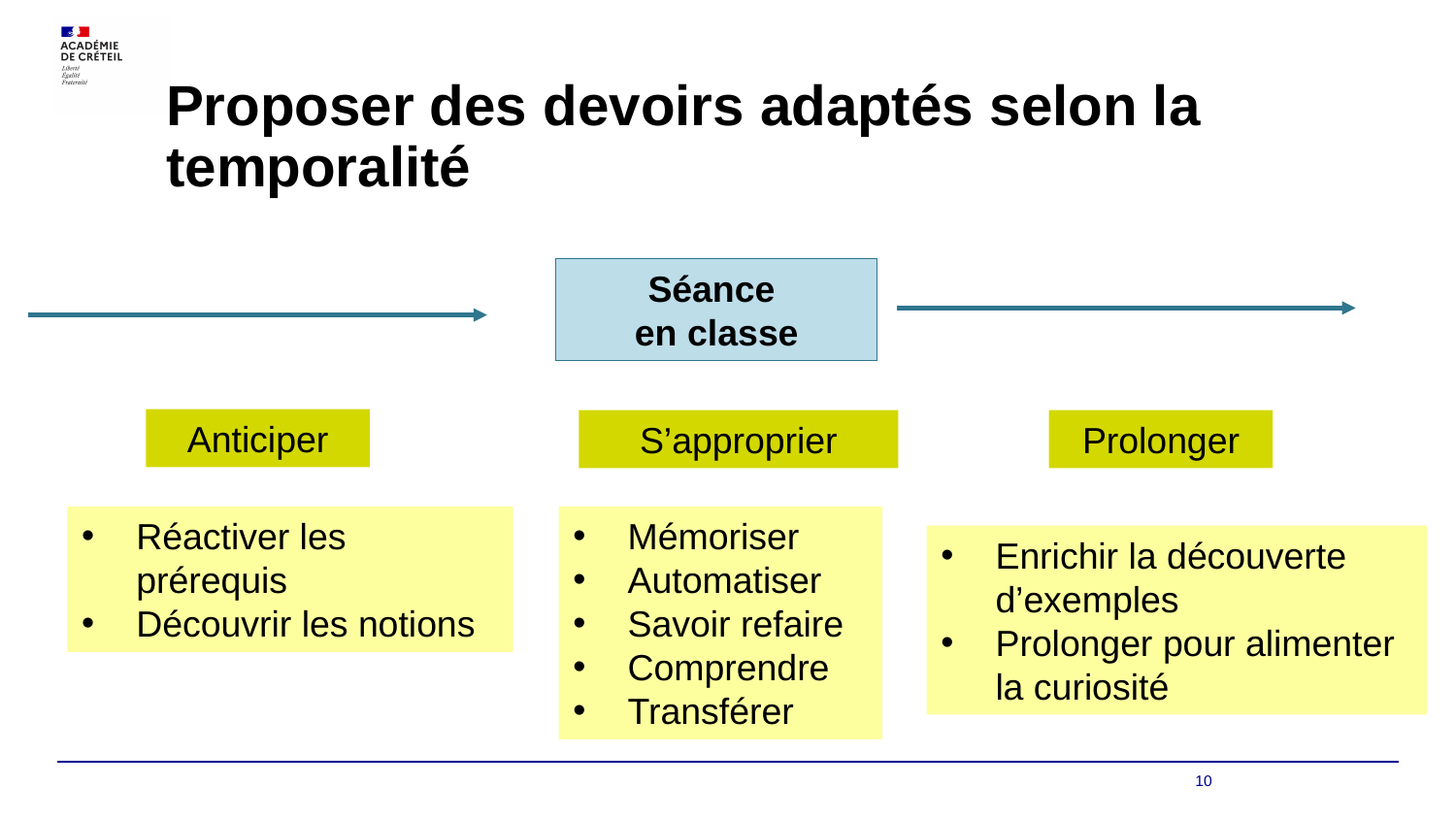

# Proposer des devoirs adaptés selon la temporalité
Séance
en classe
Anticiper
S’approprier
Prolonger
Réactiver les prérequis
Découvrir les notions
Mémoriser
Automatiser
Savoir refaire
Comprendre
Transférer
Enrichir la découverte d’exemples
Prolonger pour alimenter la curiosité
10